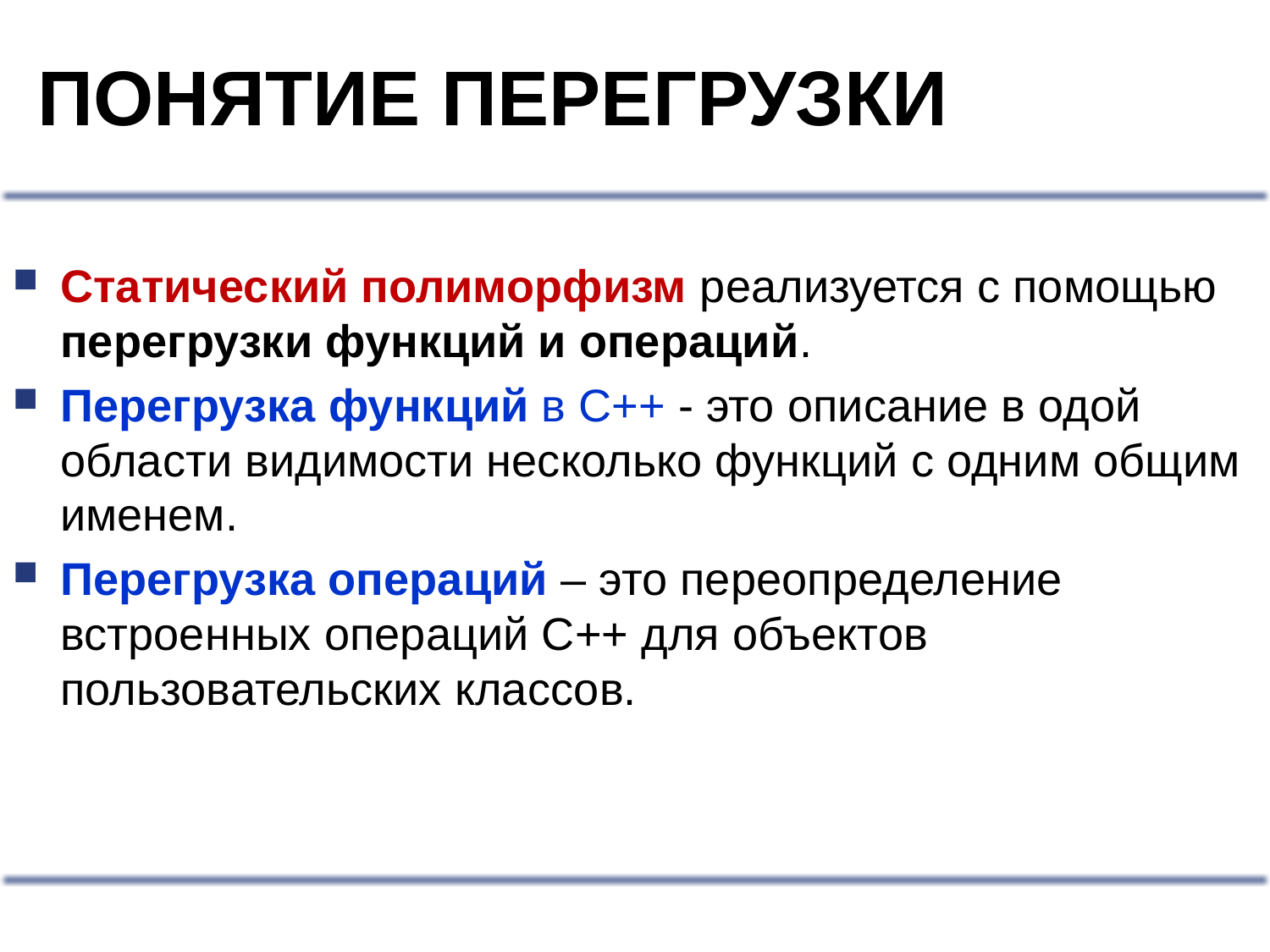

# ПОНЯТИЕ ПЕРЕГРУЗКИ

Статический полиморфизм реализуется с помощью перегрузки функций и операций.
Перегрузка функций в С++ - это описание в одой области видимости несколько функций с одним общим именем.
Перегрузка операций – это переопределение встроенных операций С++ для объектов пользовательских классов.